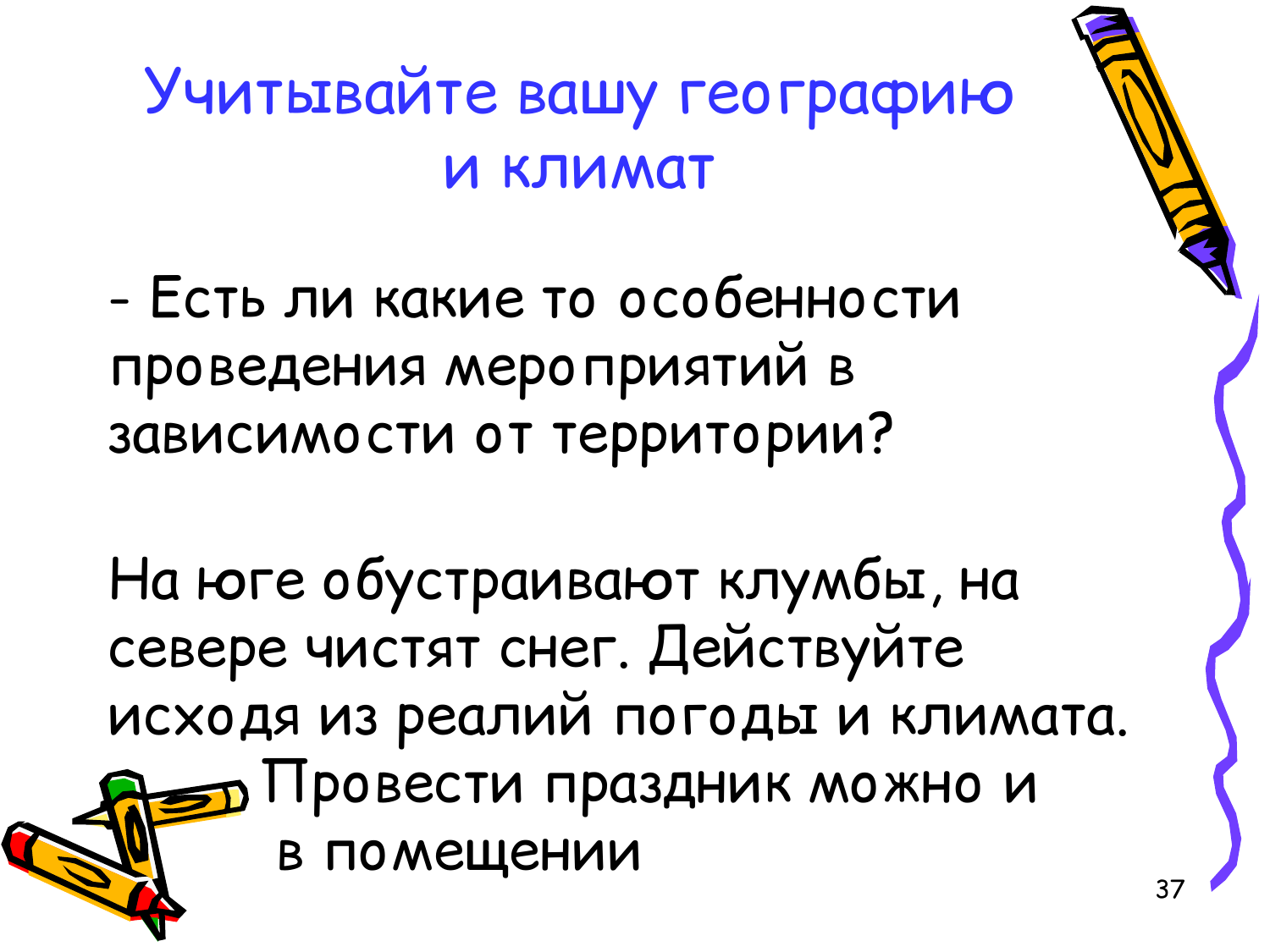

# Учитывайте вашу географию и климат
- Есть ли какие то особенности проведения мероприятий в зависимости от территории?
На юге обустраивают клумбы, на севере чистят снег. Действуйте исходя из реалий погоды и климата.
         Провести праздник можно и
          в помещении
37